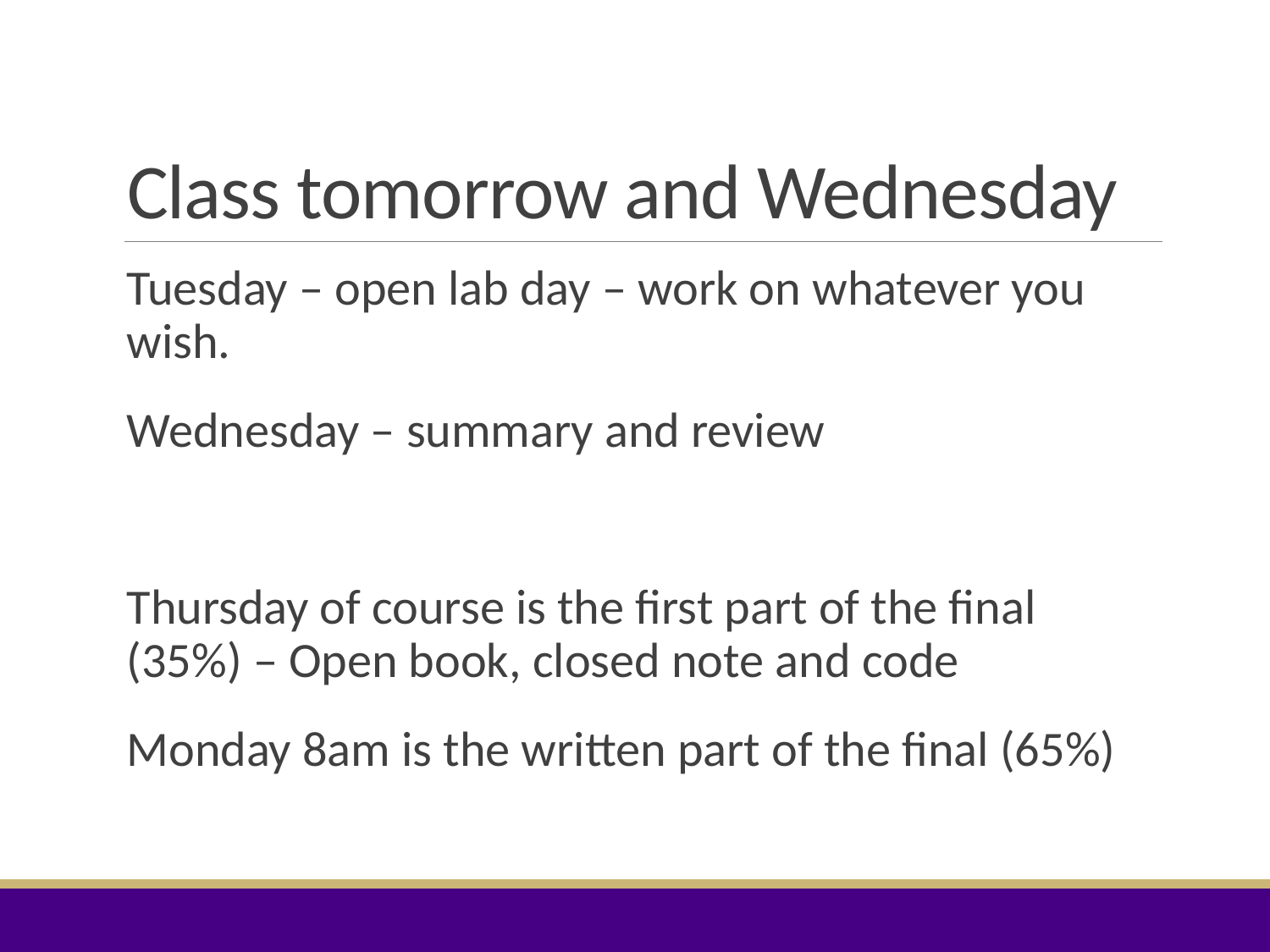

# Class tomorrow and Wednesday
Tuesday – open lab day – work on whatever you wish.
Wednesday – summary and review

Thursday of course is the first part of the final (35%) – Open book, closed note and code
Monday 8am is the written part of the final (65%)